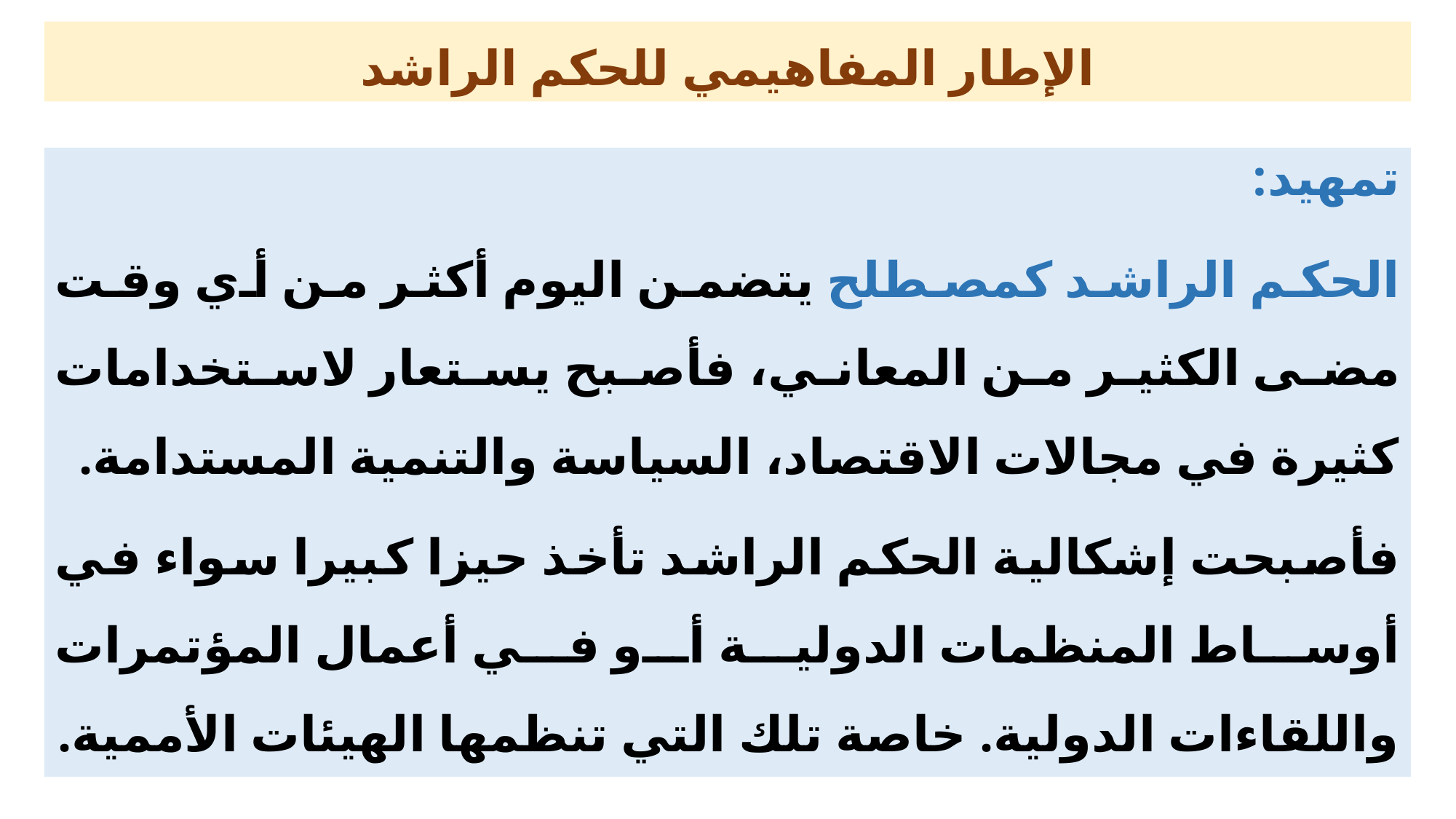

# الإطار المفاهيمي للحكم الراشد
تمهيد:
الحكم الراشد كمصطلح يتضمن اليوم أكثر من أي وقت مضى الكثير من المعاني، فأصبح يستعار لاستخدامات كثيرة في مجالات الاقتصاد، السياسة والتنمية المستدامة.
فأصبحت إشكالية الحكم الراشد تأخذ حيزا كبيرا سواء في أوساط المنظمات الدولية أو في أعمال المؤتمرات واللقاءات الدولية. خاصة تلك التي تنظمها الهيئات الأممية.